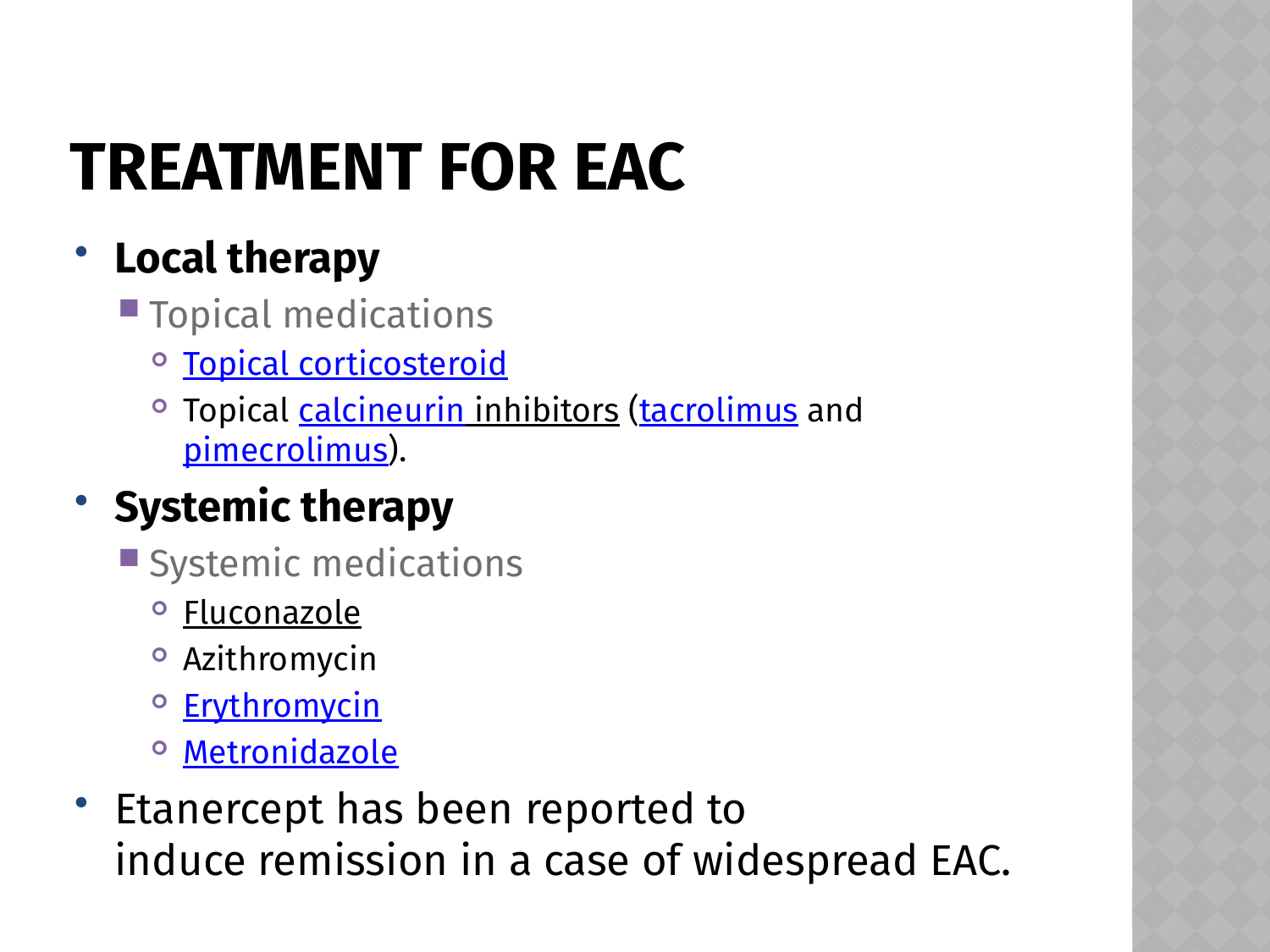

# treatment for EAC
Local therapy
Topical medications
Topical corticosteroid
Topical calcineurin inhibitors (tacrolimus and pimecrolimus).
Systemic therapy
Systemic medications
Fluconazole
Azithromycin
Erythromycin
Metronidazole
Etanercept has been reported to induce remission in a case of widespread EAC.